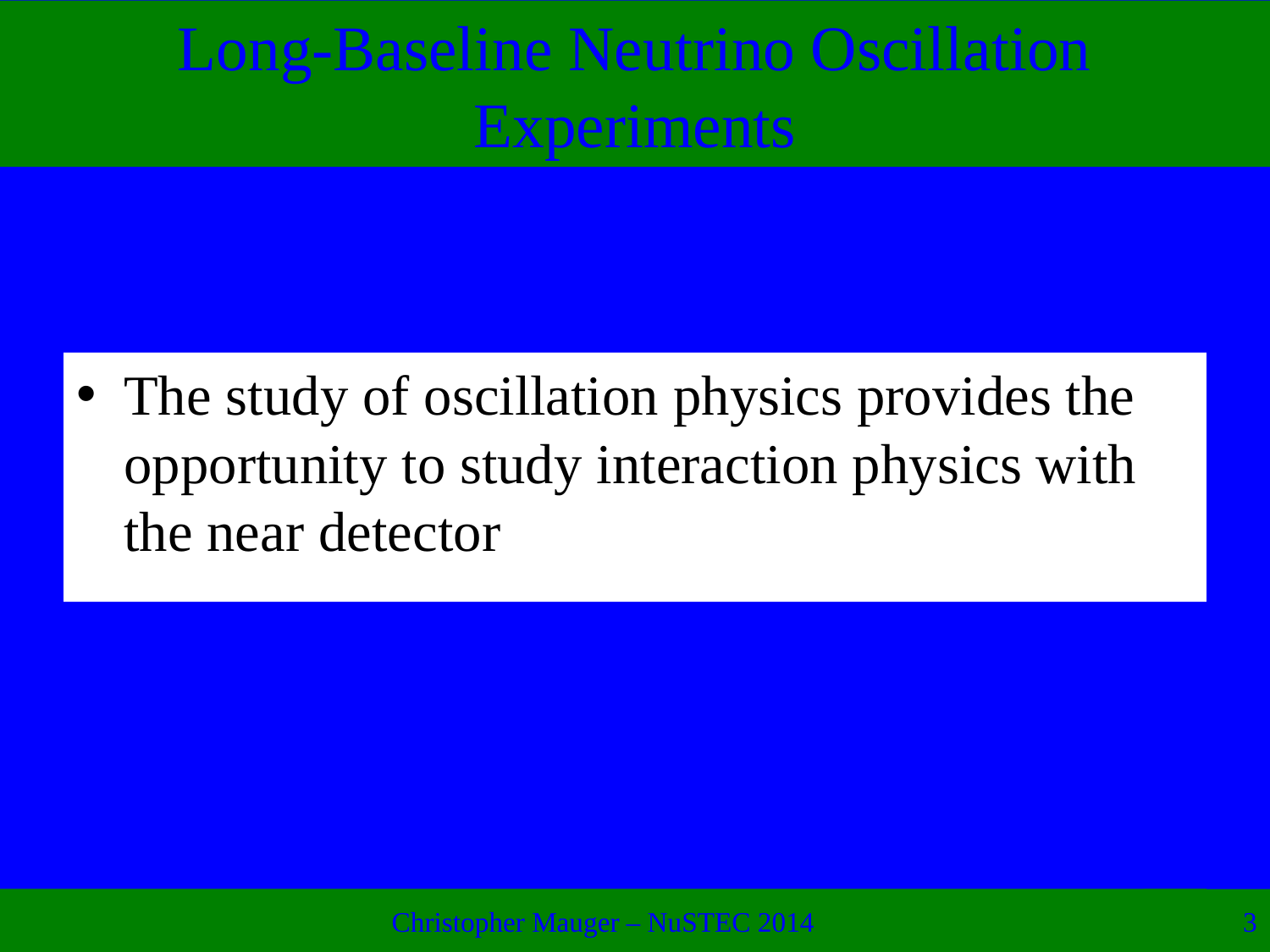

# Long-Baseline Neutrino Oscillation Experiments
The study of oscillation physics provides the opportunity to study interaction physics with the near detector
Christopher Mauger – NuSTEC 2014
3